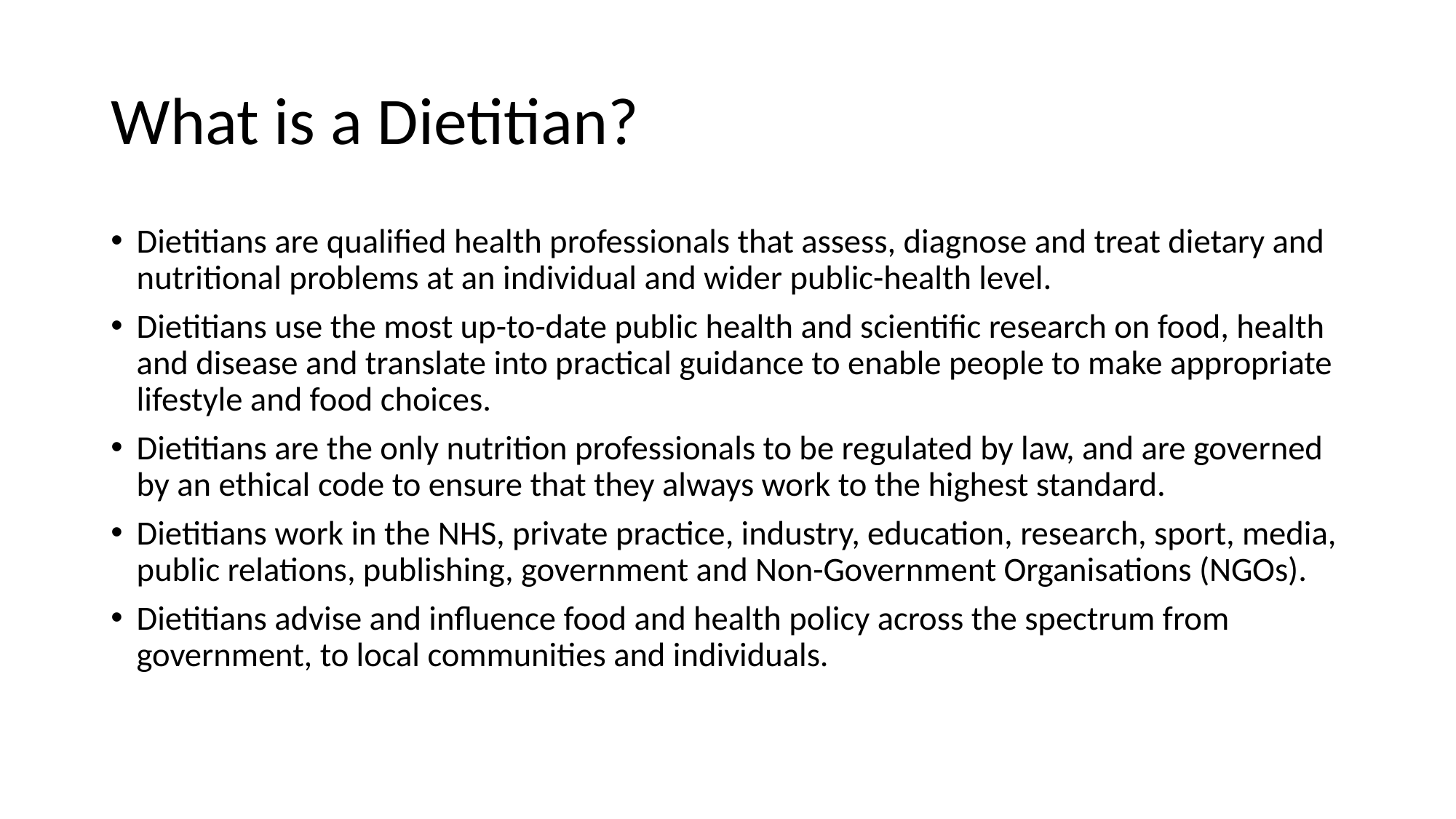

# What is a Dietitian?
Dietitians are qualified health professionals that assess, diagnose and treat dietary and nutritional problems at an individual and wider public-health level.
Dietitians use the most up-to-date public health and scientific research on food, health and disease and translate into practical guidance to enable people to make appropriate lifestyle and food choices.
Dietitians are the only nutrition professionals to be regulated by law, and are governed by an ethical code to ensure that they always work to the highest standard.
Dietitians work in the NHS, private practice, industry, education, research, sport, media, public relations, publishing, government and Non-Government Organisations (NGOs).
Dietitians advise and influence food and health policy across the spectrum from government, to local communities and individuals.